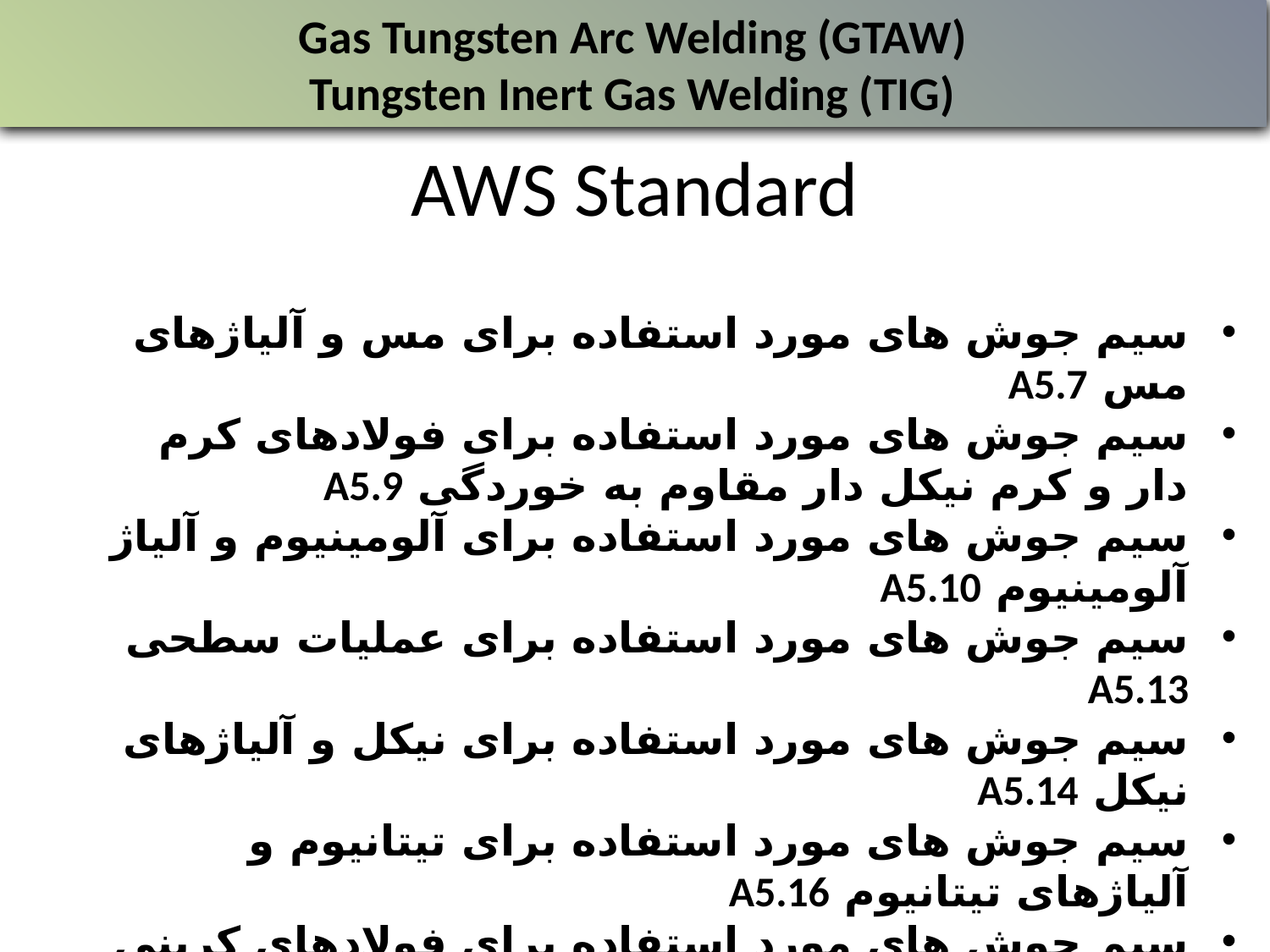

Gas Tungsten Arc Welding (GTAW)
Tungsten Inert Gas Welding (TIG)
# AWS Standard
سیم جوش های مورد استفاده برای مس و آلیاژهای مس A5.7
سیم جوش های مورد استفاده برای فولادهای کرم دار و کرم نیکل دار مقاوم به خوردگی A5.9
سیم جوش های مورد استفاده برای آلومینیوم و آلیاژ آلومینیوم A5.10
سیم جوش های مورد استفاده برای عملیات سطحی A5.13
سیم جوش های مورد استفاده برای نیکل و آلیاژهای نیکل A5.14
سیم جوش های مورد استفاده برای تیتانیوم و آلیاژهای تیتانیوم A5.16
سیم جوش های مورد استفاده برای فولادهای کربنی A5.18
سیم جوش های مورد استفاده برای آلیاژهای منیزیم A5.19
سیم جوش های مورد استفاده برای آلیاژهای زیرکونیم A5.24